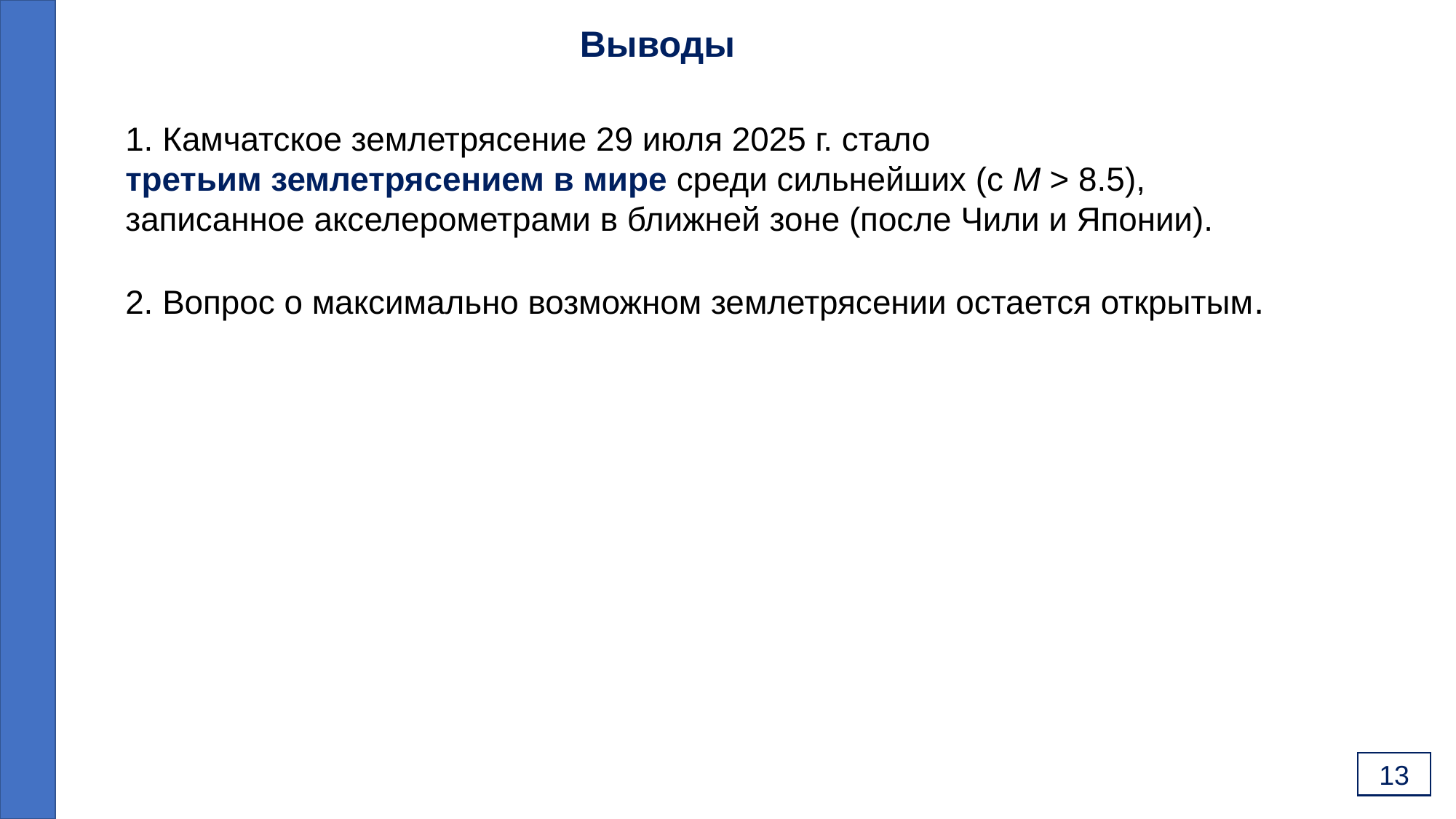

Выводы
1. Камчатское землетрясение 29 июля 2025 г. стало
третьим землетрясением в мире среди сильнейших (с M > 8.5),
записанное акселерометрами в ближней зоне (после Чили и Японии).

2. Вопрос о максимально возможном землетрясении остается открытым.
13